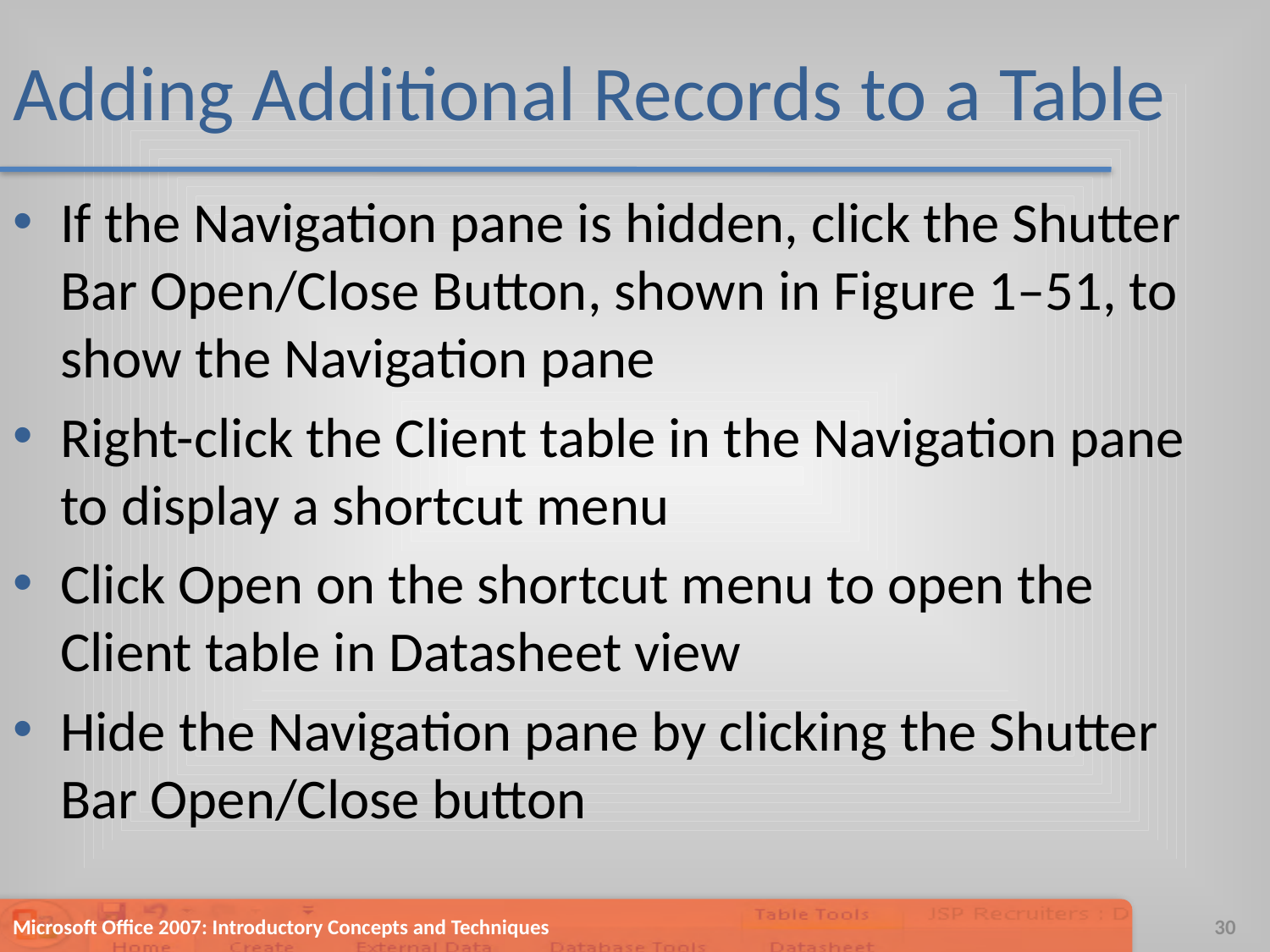

# Adding Additional Records to a Table
If the Navigation pane is hidden, click the Shutter Bar Open/Close Button, shown in Figure 1–51, to show the Navigation pane
Right-click the Client table in the Navigation pane to display a shortcut menu
Click Open on the shortcut menu to open the Client table in Datasheet view
Hide the Navigation pane by clicking the Shutter Bar Open/Close button
Microsoft Office 2007: Introductory Concepts and Techniques
30